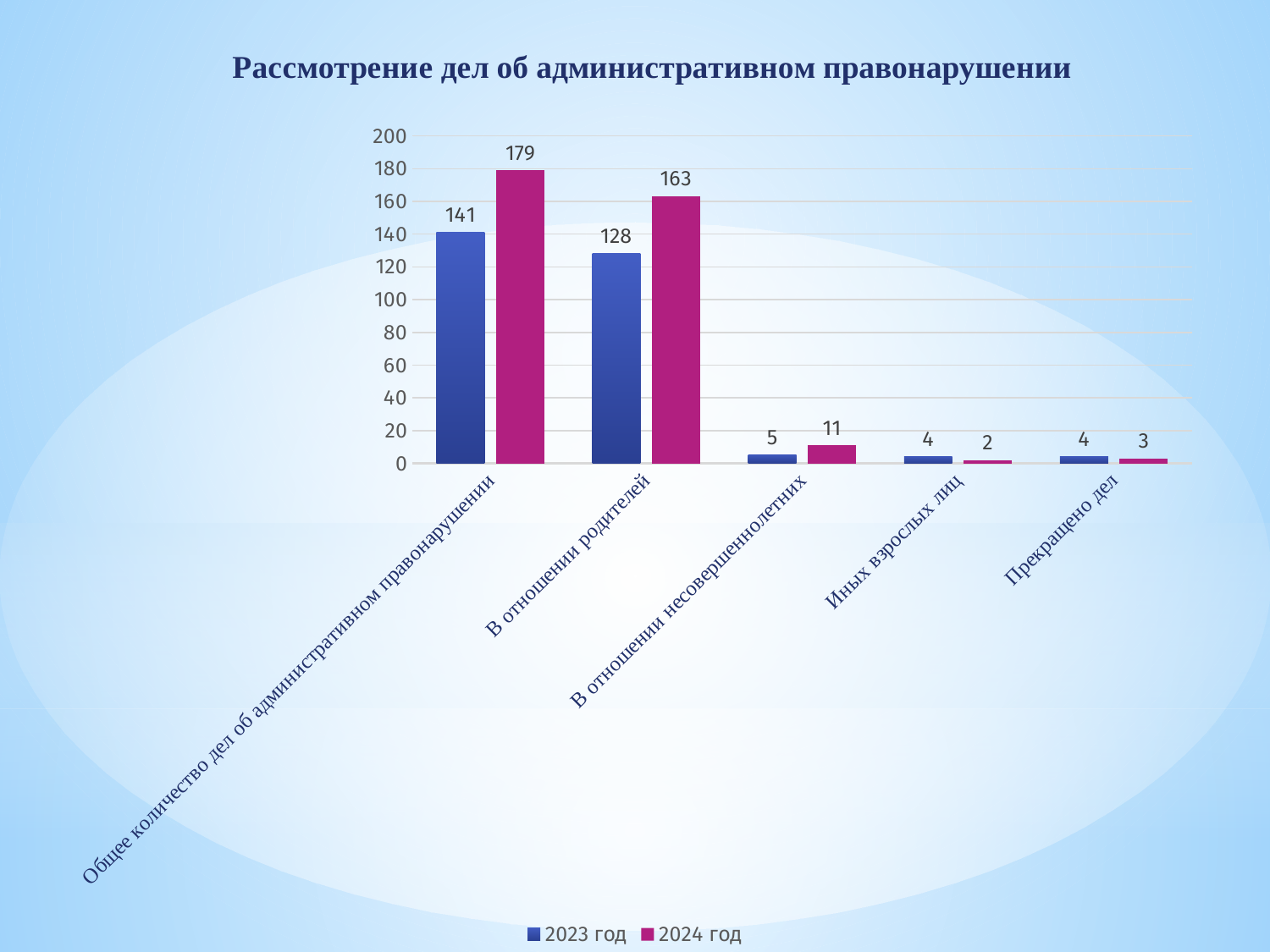

### Chart: Рассмотрение дел об административном правонарушении

| Category | 2023 год | 2024 год |
|---|---|---|
| Общее количество дел об административном правонарушении | 141.0 | 179.0 |
| В отношении родителей | 128.0 | 163.0 |
| В отношении несовершеннолетних | 5.0 | 11.0 |
| Иных взрослых лиц | 4.0 | 2.0 |
| Прекращено дел | 4.0 | 3.0 |